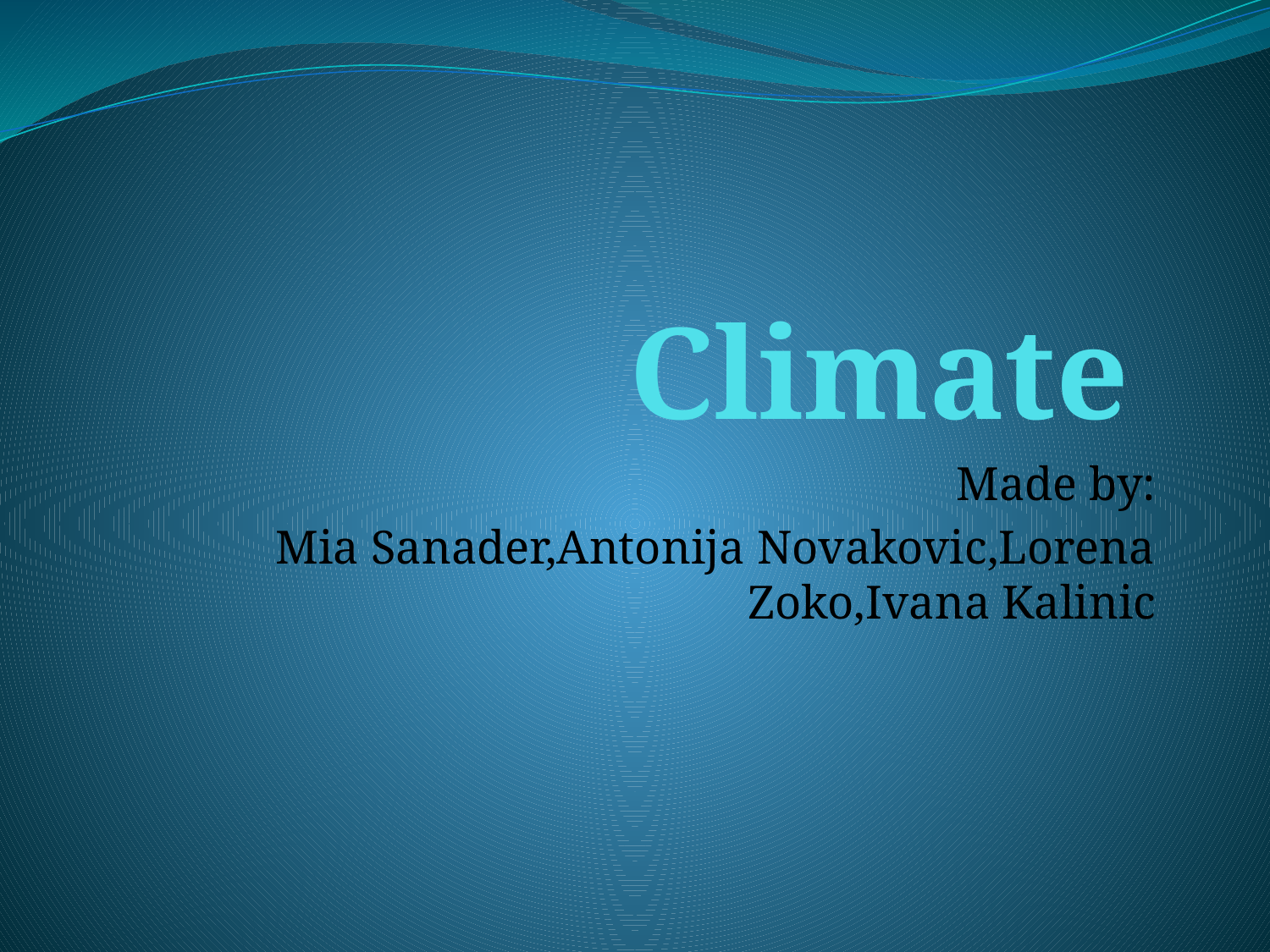

# Climate
Made by:
Mia Sanader,Antonija Novakovic,Lorena Zoko,Ivana Kalinic